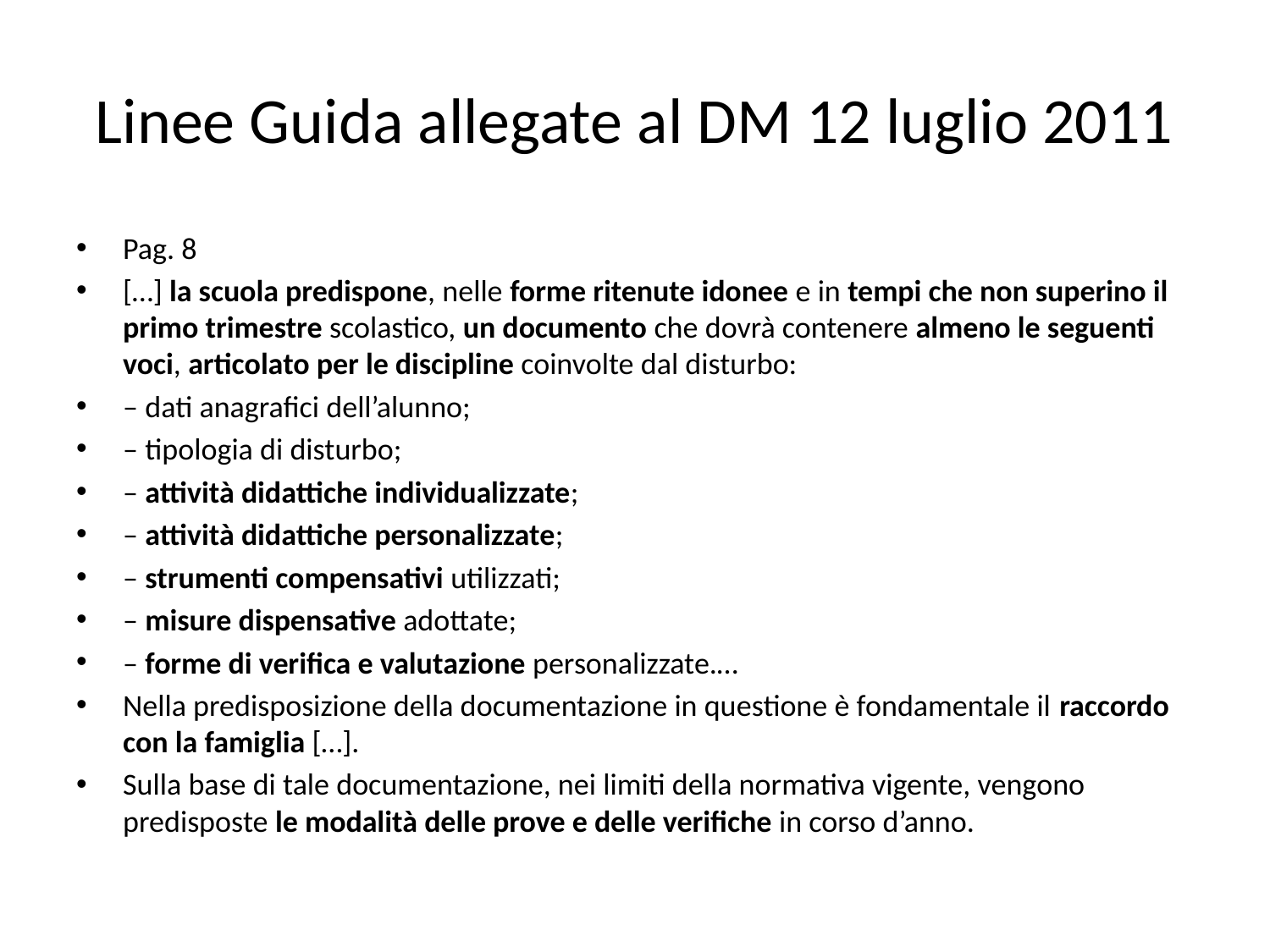

# Linee Guida allegate al DM 12 luglio 2011
Pag. 8
[…] la scuola predispone, nelle forme ritenute idonee e in tempi che non superino il primo trimestre scolastico, un documento che dovrà contenere almeno le seguenti voci, articolato per le discipline coinvolte dal disturbo:
– dati anagrafici dell’alunno;
– tipologia di disturbo;
– attività didattiche individualizzate;
– attività didattiche personalizzate;
– strumenti compensativi utilizzati;
– misure dispensative adottate;
– forme di verifica e valutazione personalizzate.…
Nella predisposizione della documentazione in questione è fondamentale il raccordo con la famiglia […].
Sulla base di tale documentazione, nei limiti della normativa vigente, vengono predisposte le modalità delle prove e delle verifiche in corso d’anno.